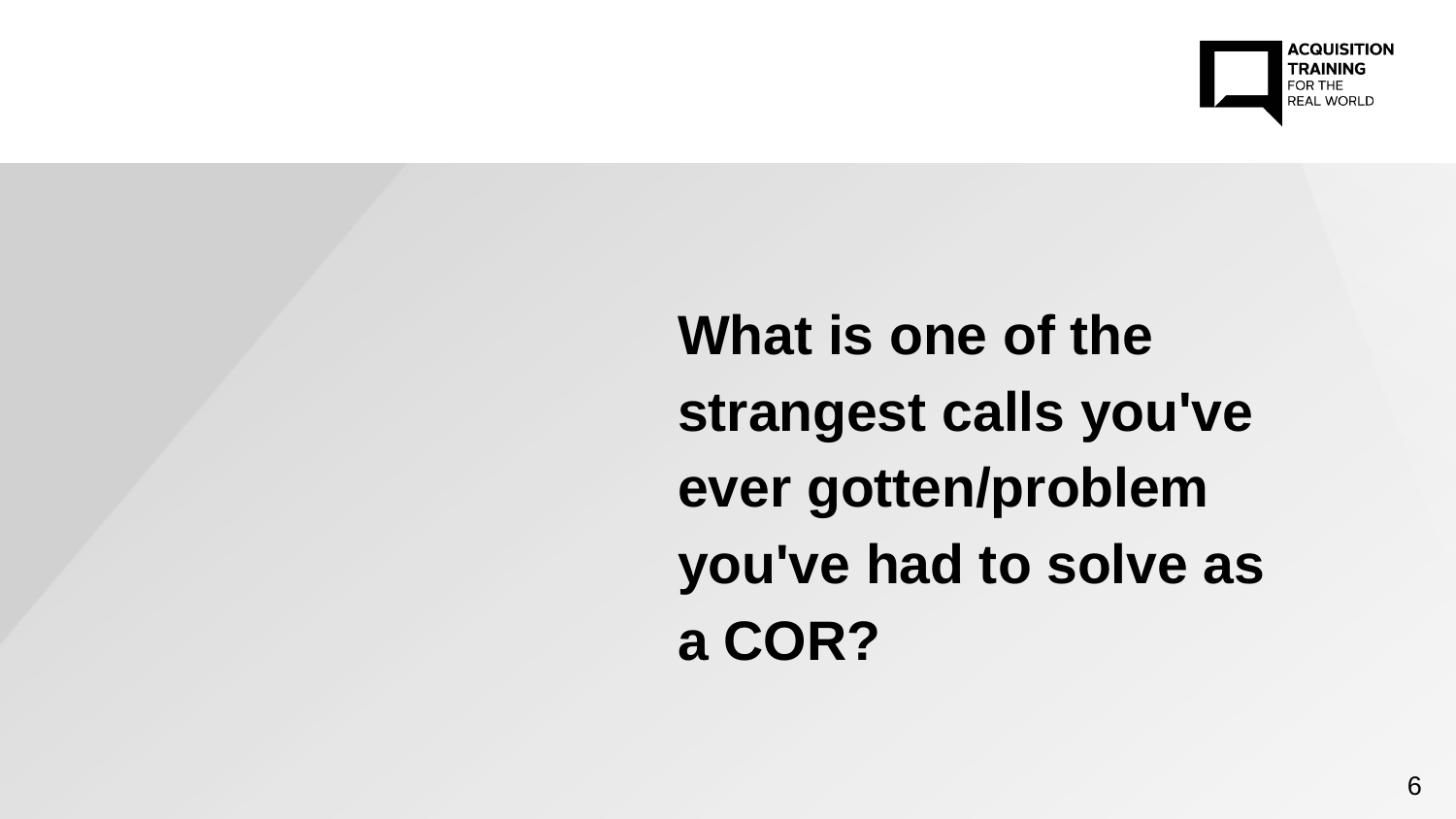

# What is one of the strangest calls you've ever gotten/problem you've had to solve as a COR?